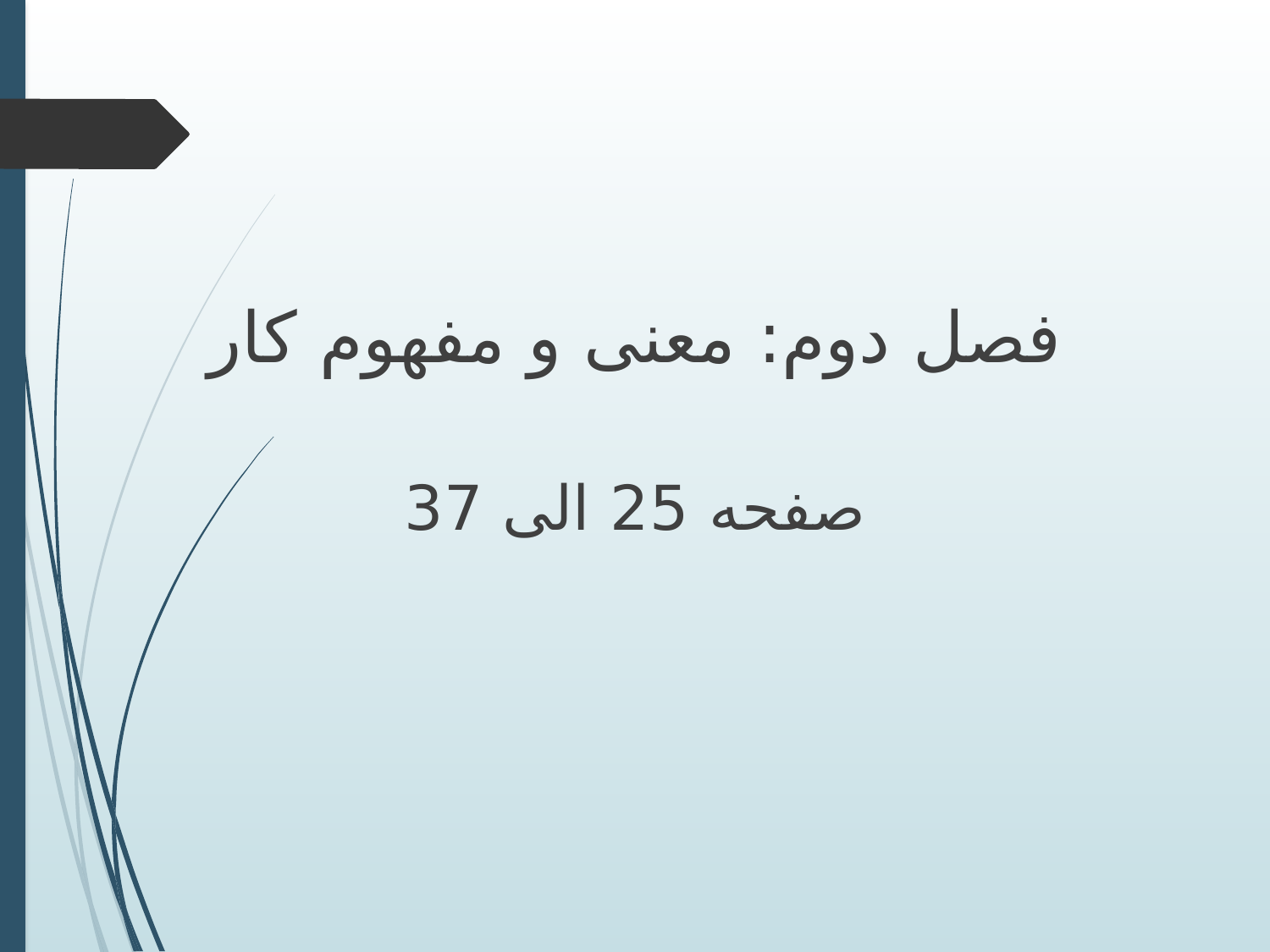

فصل دوم: معنی و مفهوم کار
صفحه 25 الی 37